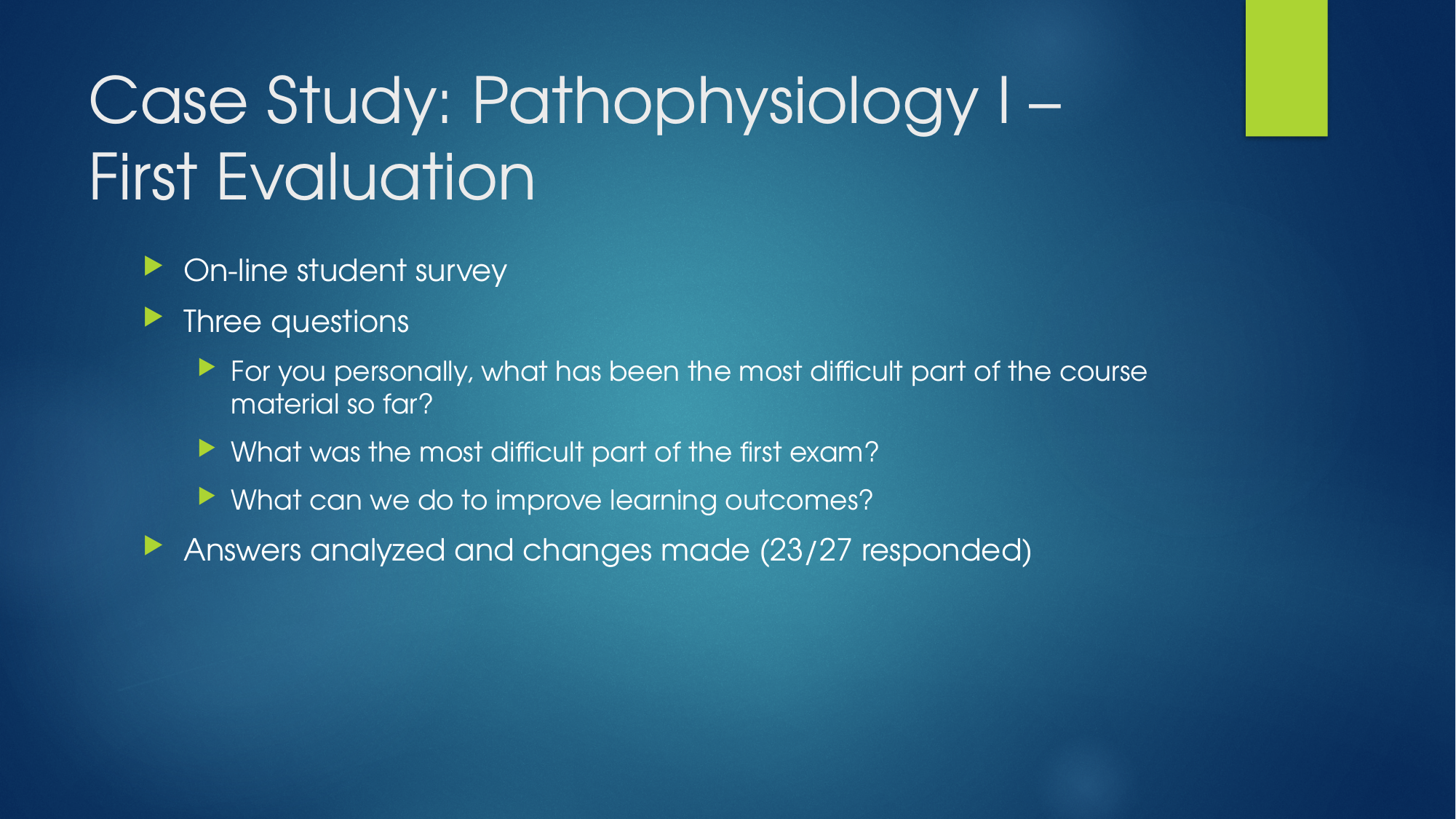

# Case Study: Pathophysiology I – First Evaluation
On-line student survey
Three questions
For you personally, what has been the most difficult part of the course material so far?
What was the most difficult part of the first exam?
What can we do to improve learning outcomes?
Answers analyzed and changes made (23/27 responded)